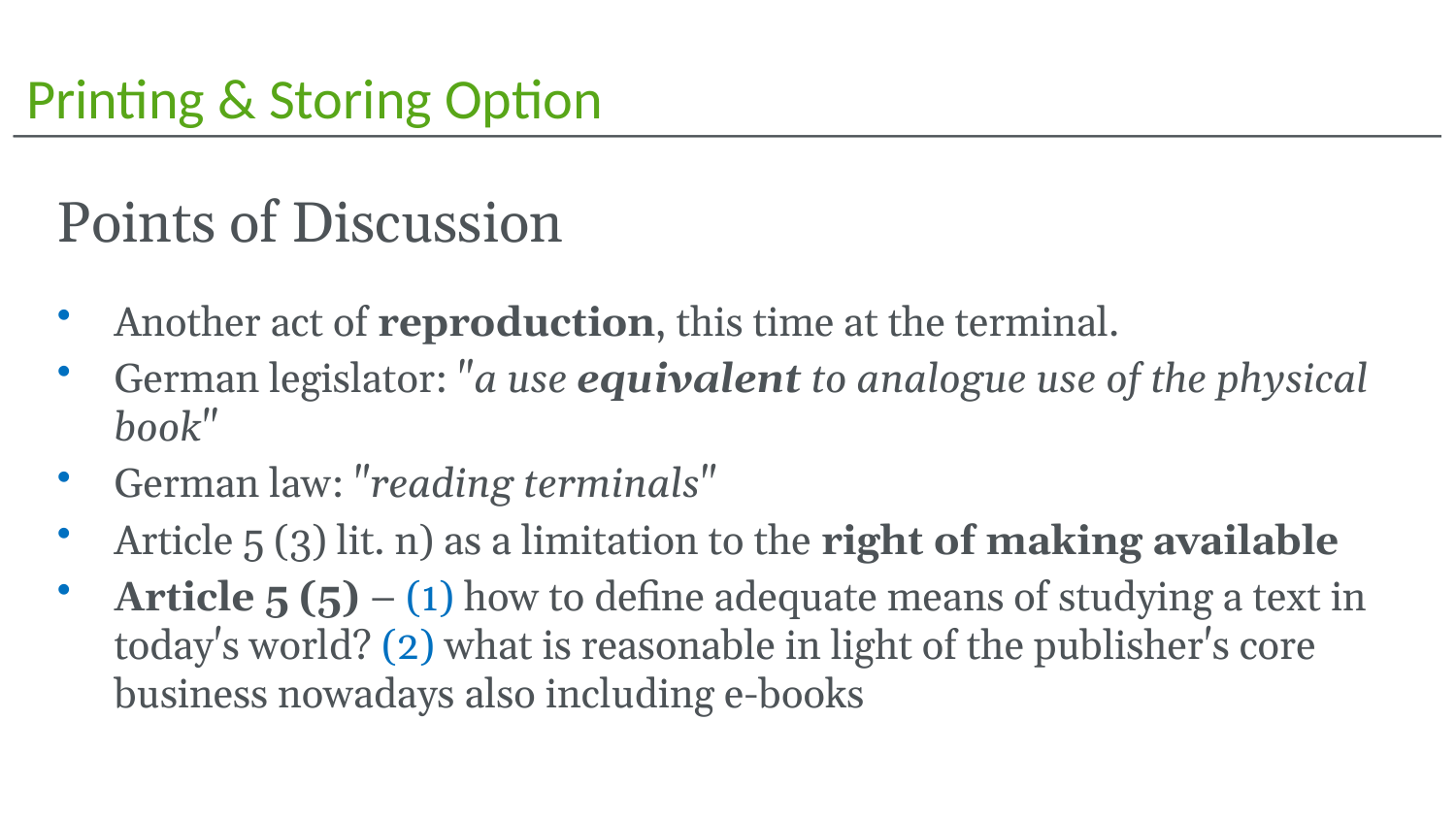

# Printing & Storing Option

Points of Discussion

Another act of reproduction, this time at the terminal.
German legislator: "a use equivalent to analogue use of the physical book"
German law: "reading terminals"
Article 5 (3) lit. n) as a limitation to the right of making available
Article 5 (5) – (1) how to define adequate means of studying a text in today's world? (2) what is reasonable in light of the publisher's core business nowadays also including e-books